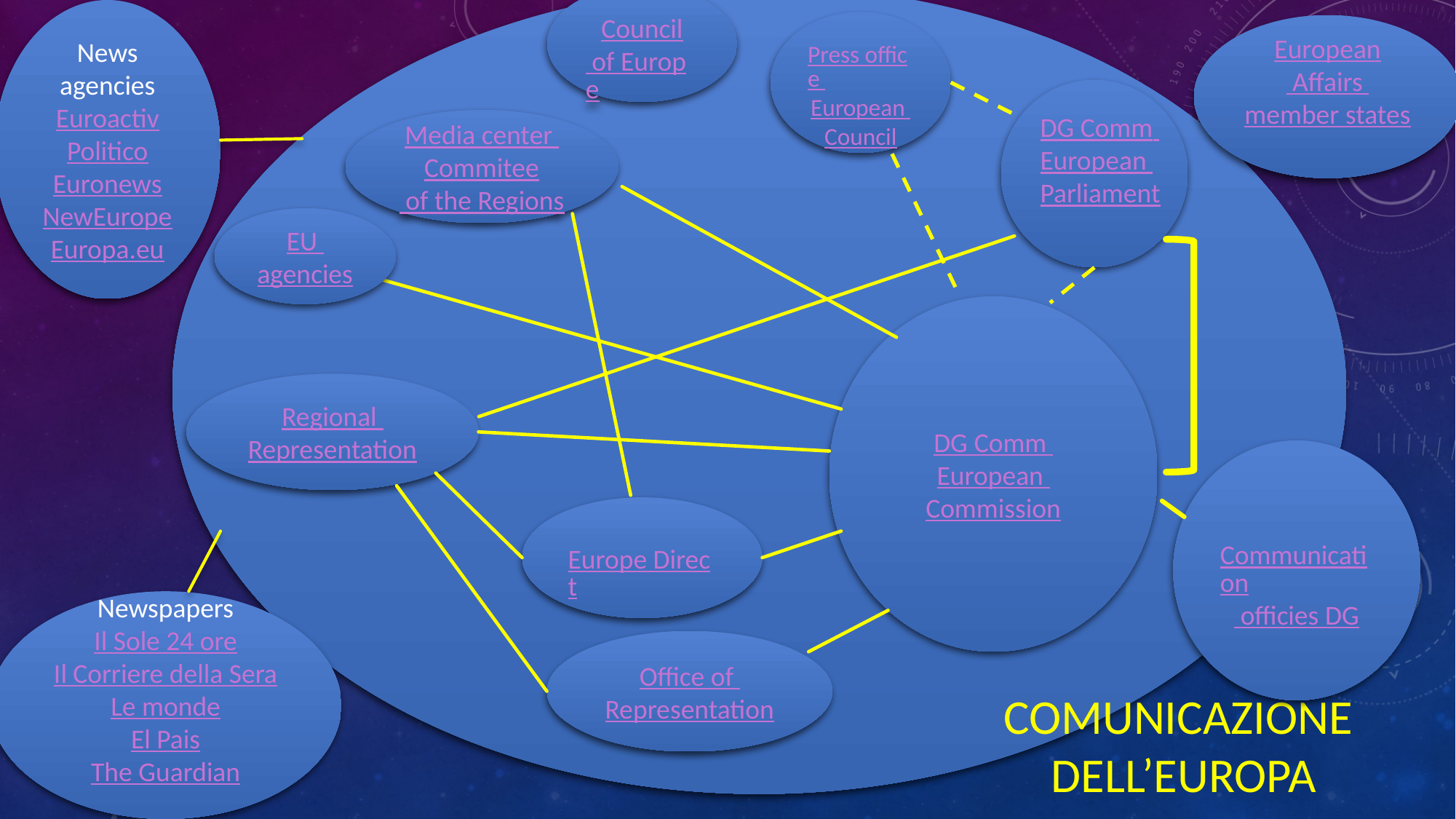

News agencies
Euroactiv
Politico
Euronews
NewEurope
Europa.eu

Council of Europe
Press office European Council
European Affairs member states

DG Comm European Parliament
Media center Commitee of the Regions
EU agencies

DG Comm European Commission
Regional Representation
Communication officies DG
Europe Direct
Newspapers
Il Sole 24 ore
Il Corriere della Sera
Le monde
El Pais
The Guardian

Office of Representation
COMUNICAZIONE  DELL’EUROPA